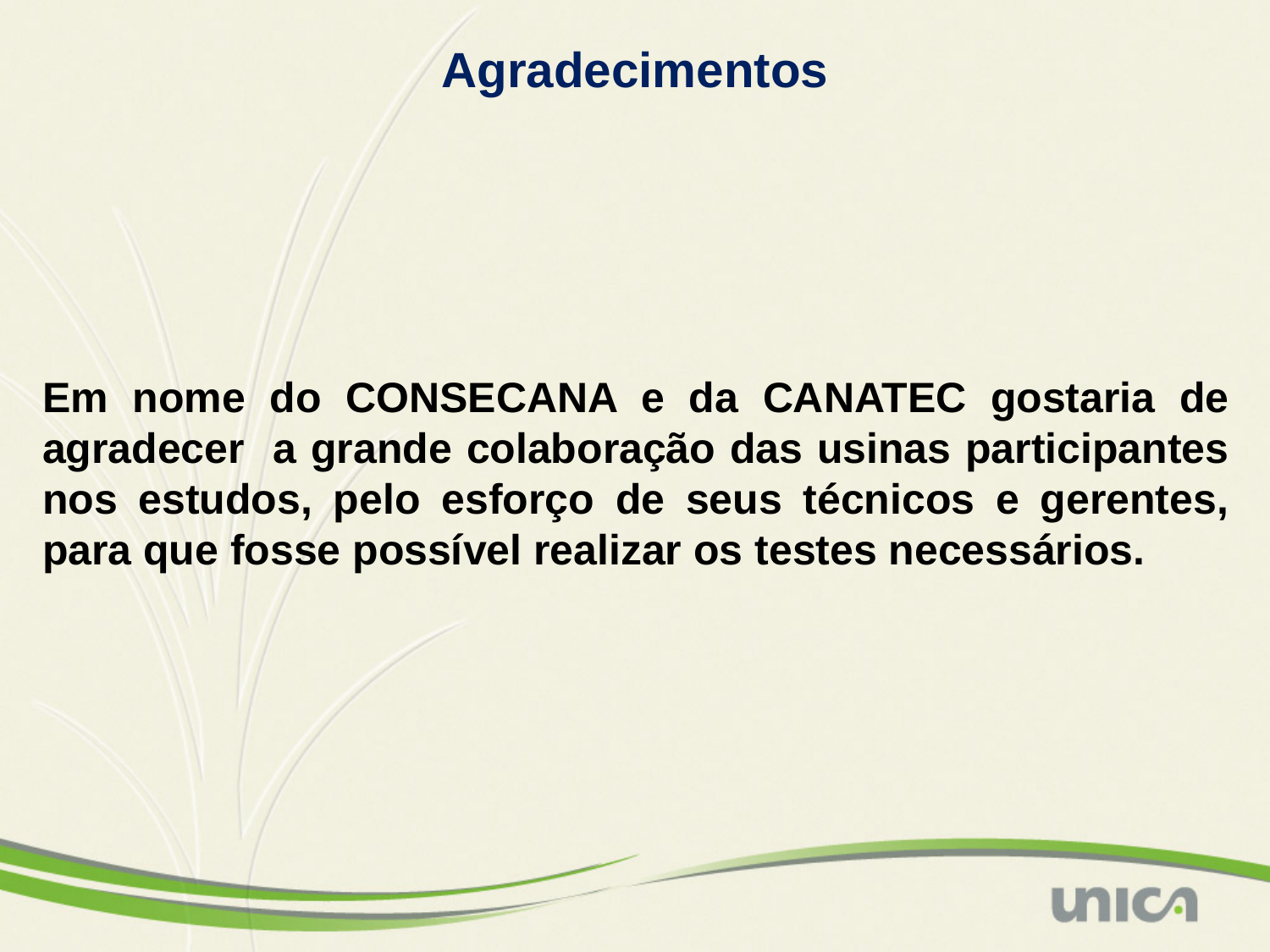

Agradecimentos

Em nome do CONSECANA e da CANATEC gostaria de agradecer  a grande colaboração das usinas participantes nos estudos, pelo esforço de seus técnicos e gerentes, para que fosse possível realizar os testes necessários.